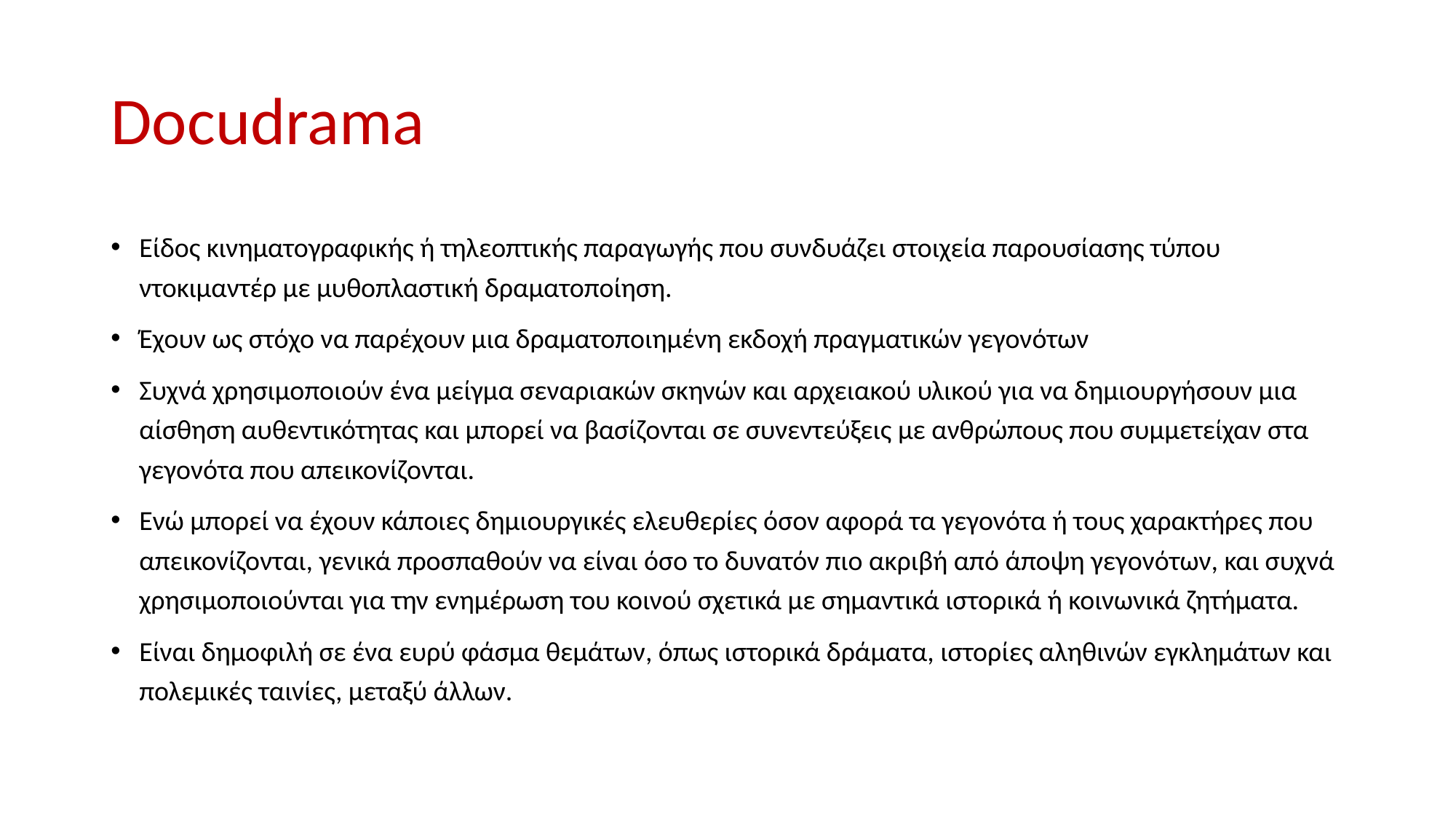

# Docudrama
Είδος κινηματογραφικής ή τηλεοπτικής παραγωγής που συνδυάζει στοιχεία παρουσίασης τύπου ντοκιμαντέρ με μυθοπλαστική δραματοποίηση.
Έχουν ως στόχο να παρέχουν μια δραματοποιημένη εκδοχή πραγματικών γεγονότων
Συχνά χρησιμοποιούν ένα μείγμα σεναριακών σκηνών και αρχειακού υλικού για να δημιουργήσουν μια αίσθηση αυθεντικότητας και μπορεί να βασίζονται σε συνεντεύξεις με ανθρώπους που συμμετείχαν στα γεγονότα που απεικονίζονται.
Ενώ μπορεί να έχουν κάποιες δημιουργικές ελευθερίες όσον αφορά τα γεγονότα ή τους χαρακτήρες που απεικονίζονται, γενικά προσπαθούν να είναι όσο το δυνατόν πιο ακριβή από άποψη γεγονότων, και συχνά χρησιμοποιούνται για την ενημέρωση του κοινού σχετικά με σημαντικά ιστορικά ή κοινωνικά ζητήματα.
Είναι δημοφιλή σε ένα ευρύ φάσμα θεμάτων, όπως ιστορικά δράματα, ιστορίες αληθινών εγκλημάτων και πολεμικές ταινίες, μεταξύ άλλων.